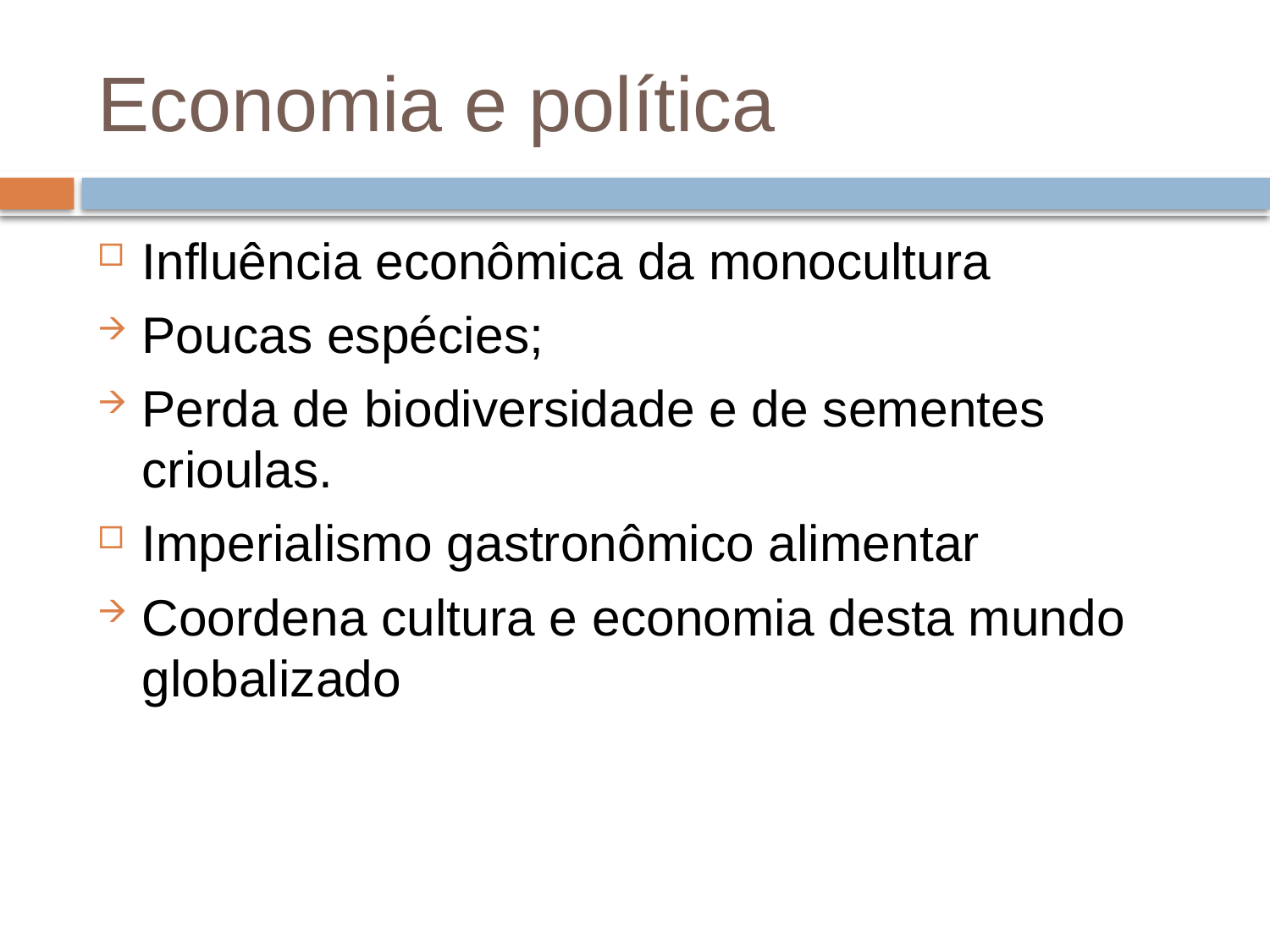

# Economia e política
Influência econômica da monocultura
Poucas espécies;
Perda de biodiversidade e de sementes crioulas.
Imperialismo gastronômico alimentar
Coordena cultura e economia desta mundo globalizado